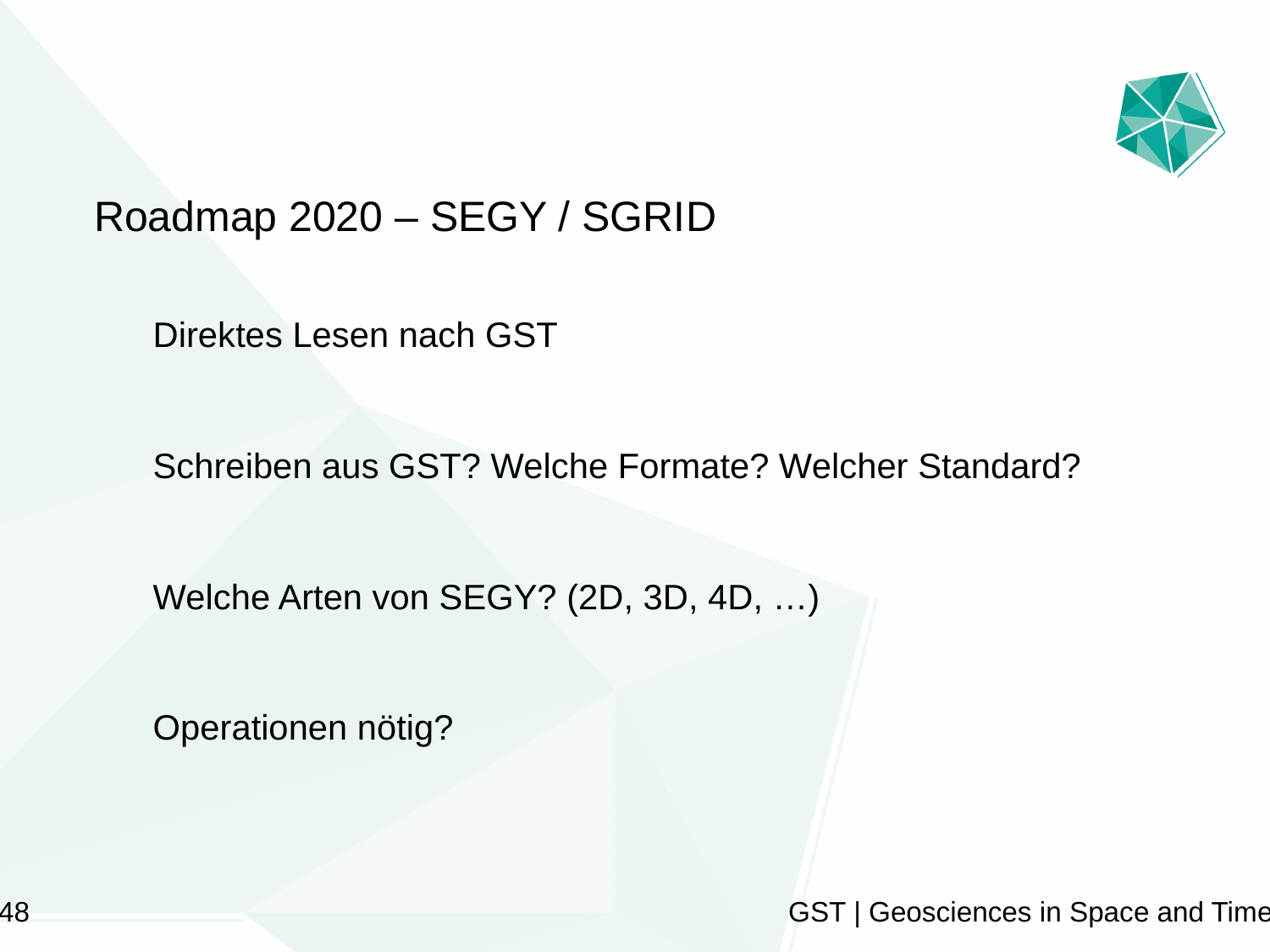

Roadmap 2020 – SEGY / SGRID

Direktes Lesen nach GST

Schreiben aus GST? Welche Formate? Welcher Standard?

Welche Arten von SEGY? (2D, 3D, 4D, …)

Operationen nötig?